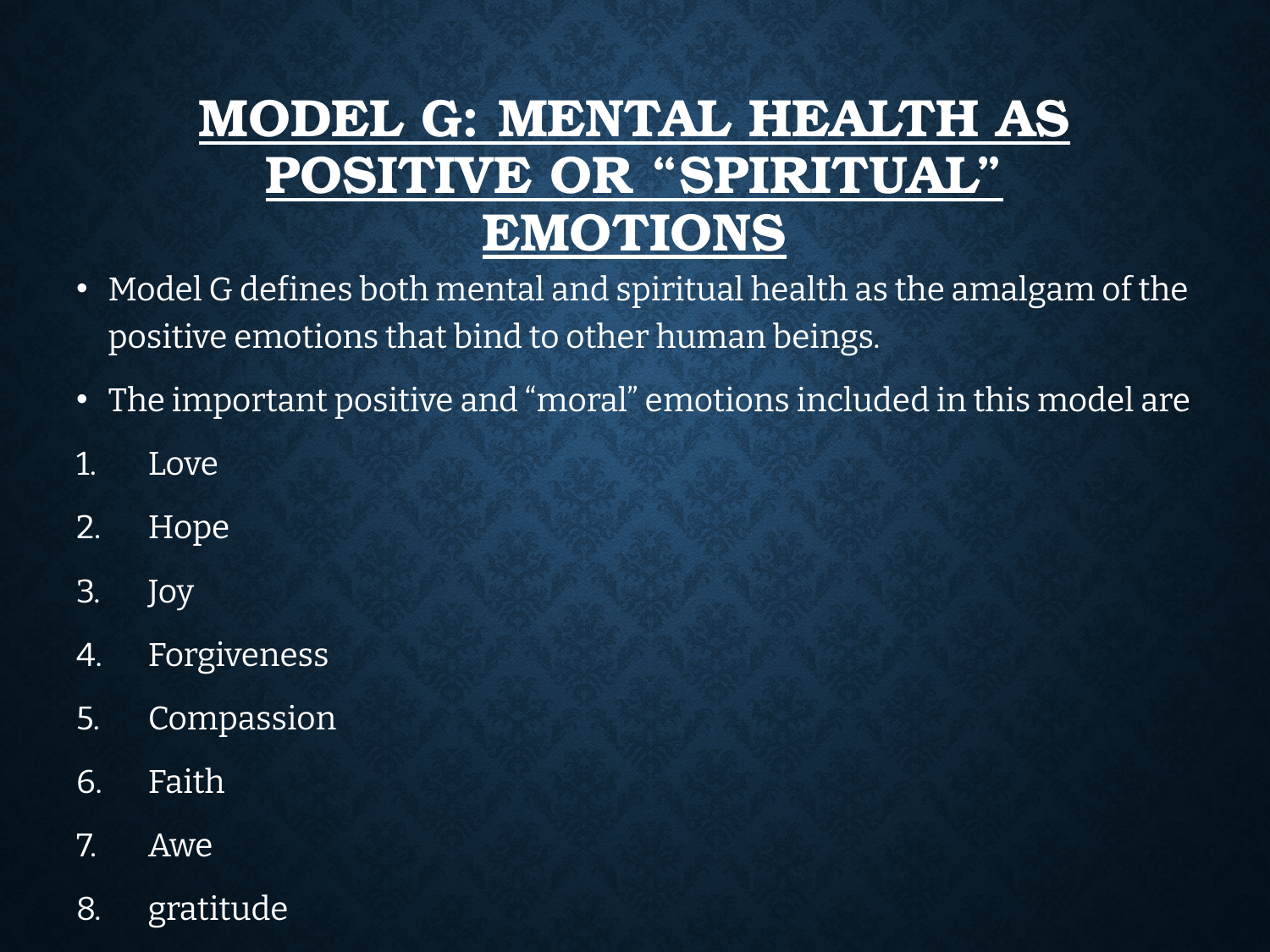

# MODEL G: MENTAL HEALTH AS POSITIVE OR “SPIRITUAL” EMOTIONS
Model G defines both mental and spiritual health as the amalgam of the positive emotions that bind to other human beings.
The important positive and “moral” emotions included in this model are
Love
Hope
Joy
Forgiveness
Compassion
Faith
Awe
gratitude